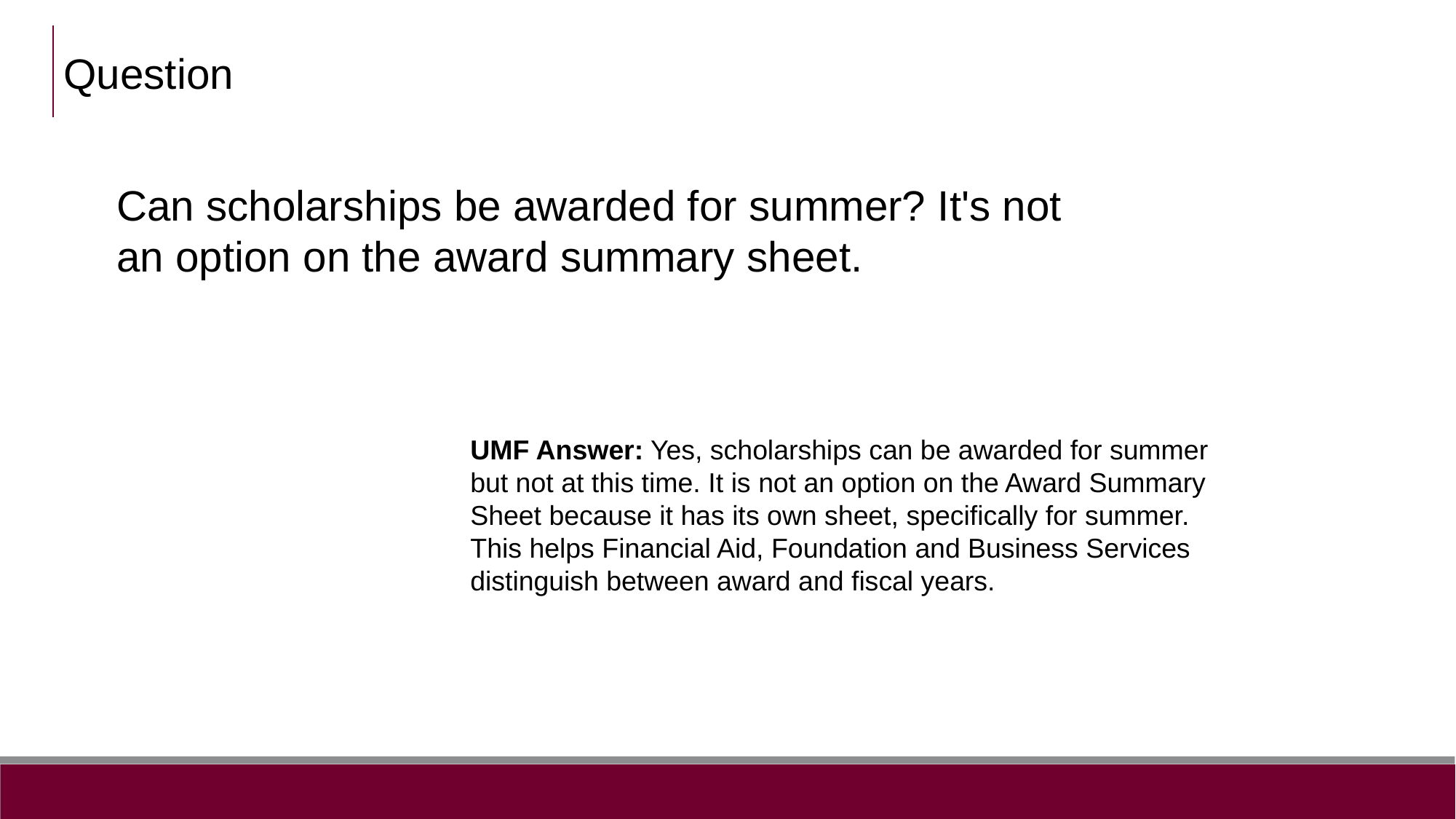

Question
Can scholarships be awarded for summer? It's not an option on the award summary sheet.
UMF Answer: Yes, scholarships can be awarded for summer but not at this time. It is not an option on the Award Summary Sheet because it has its own sheet, specifically for summer. This helps Financial Aid, Foundation and Business Services distinguish between award and fiscal years.